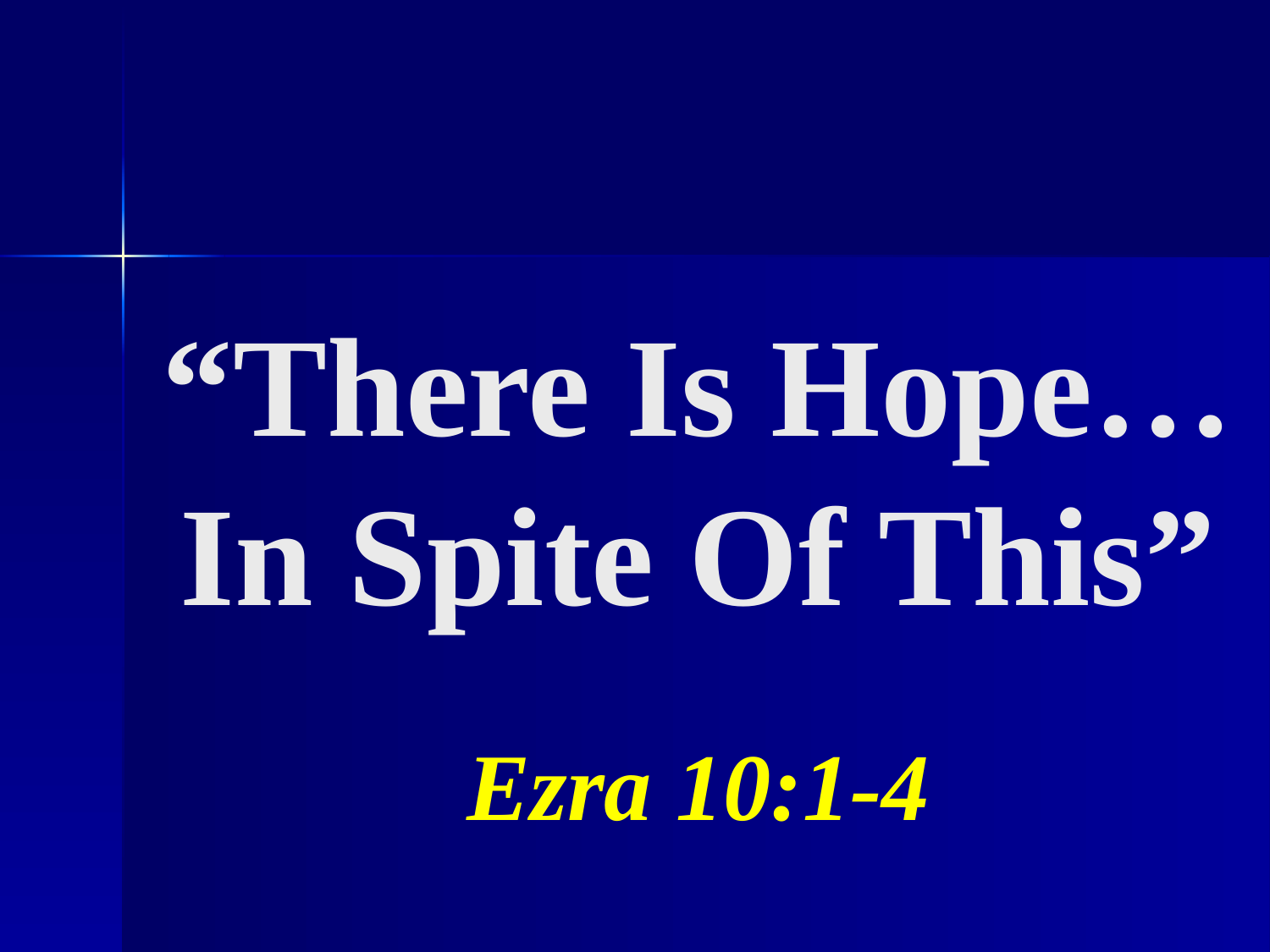

# “There Is Hope… In Spite Of This”
Ezra 10:1-4